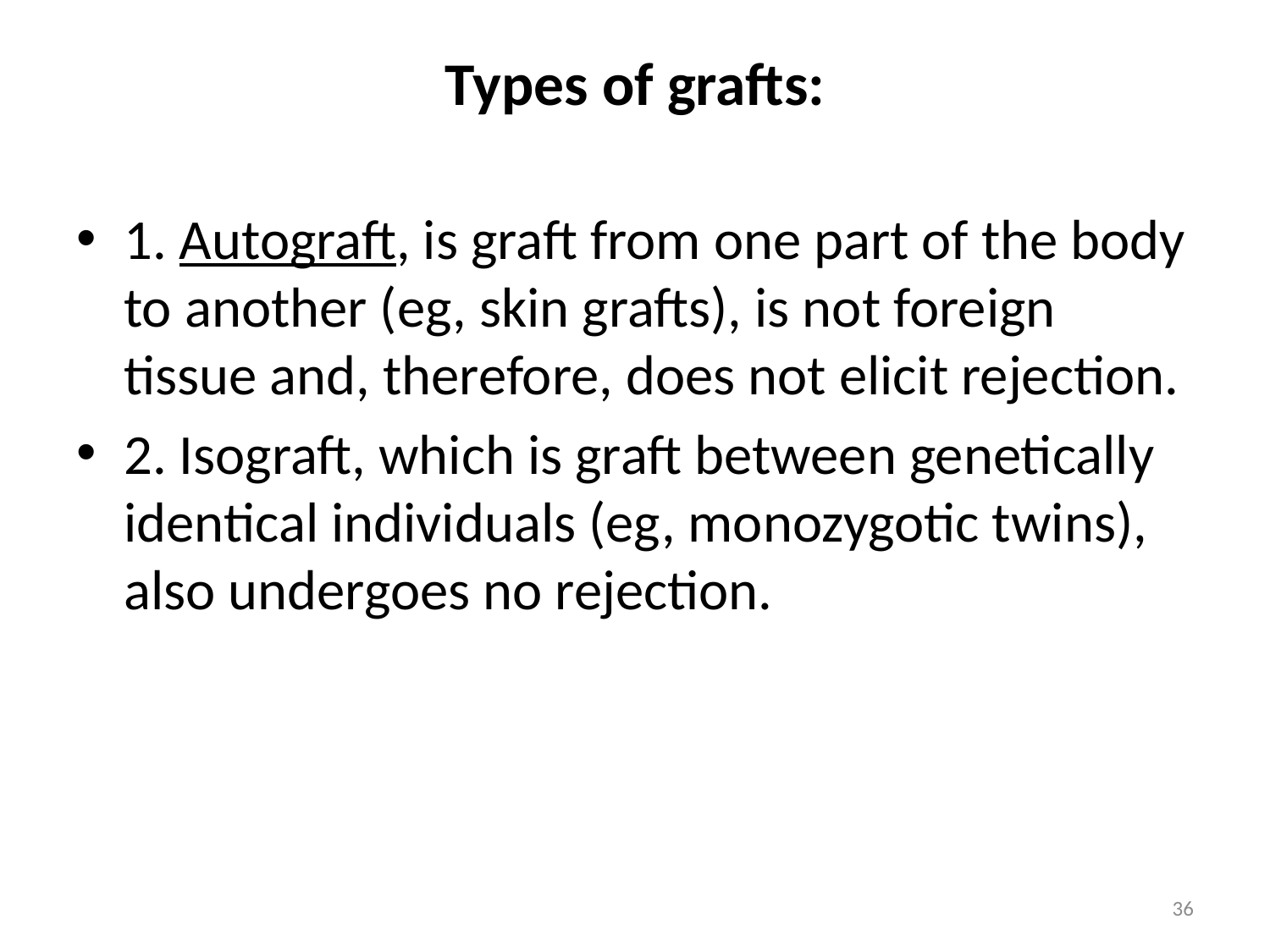

# Types of grafts:
1. Autograft, is graft from one part of the body to another (eg, skin grafts), is not foreign tissue and, therefore, does not elicit rejection.
2. Isograft, which is graft between genetically identical individuals (eg, monozygotic twins), also undergoes no rejection.
36